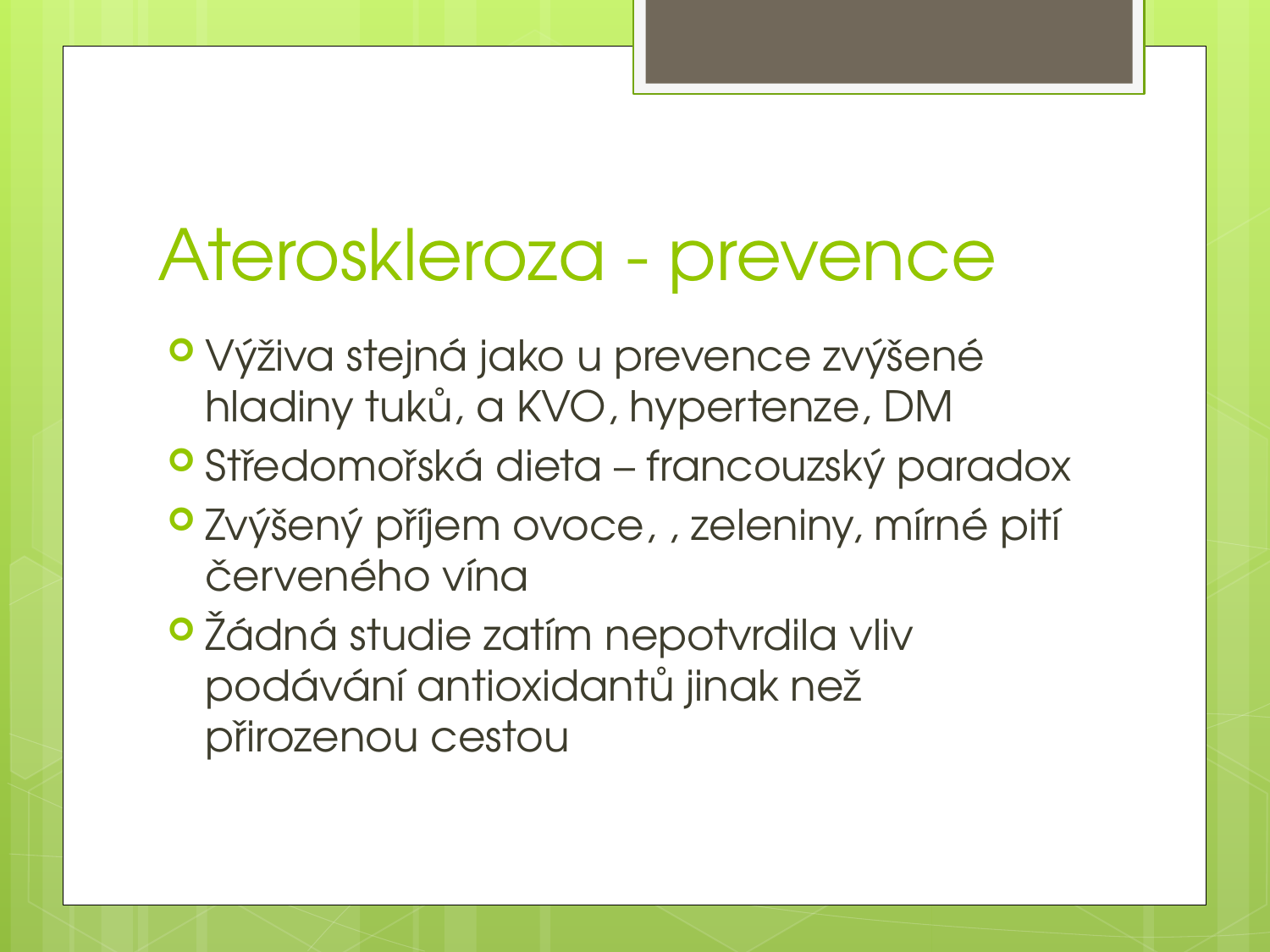

# Ateroskleroza - prevence
Výživa stejná jako u prevence zvýšené hladiny tuků, a KVO, hypertenze, DM
Středomořská dieta – francouzský paradox
Zvýšený příjem ovoce, , zeleniny, mírné pití červeného vína
Žádná studie zatím nepotvrdila vliv podávání antioxidantů jinak než přirozenou cestou